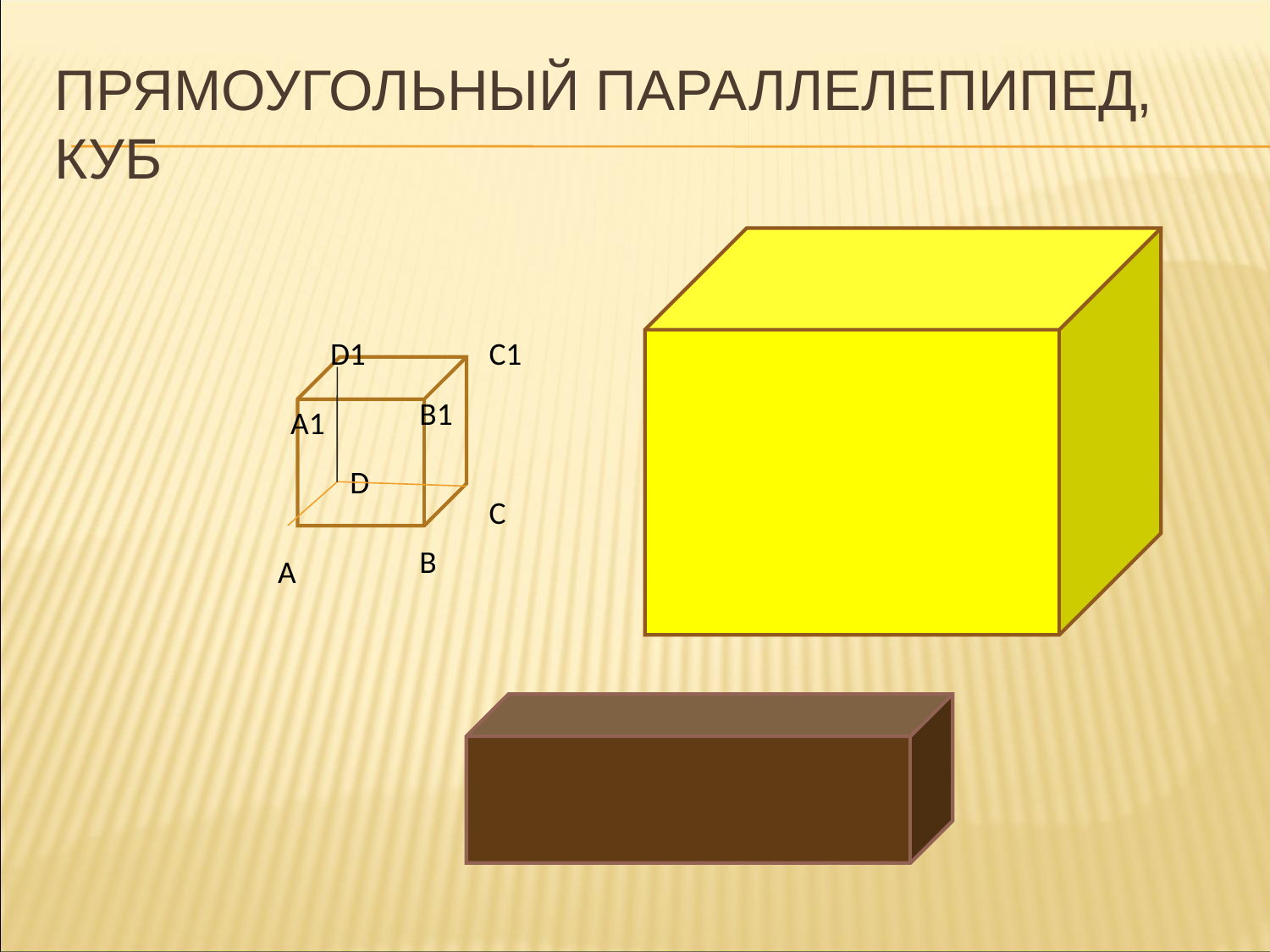

ПРЯМОУГОЛЬНЫЙ ПАРАЛЛЕЛЕПИПЕД, КУБ

D1
С1

В1
А1
D
С
В
А